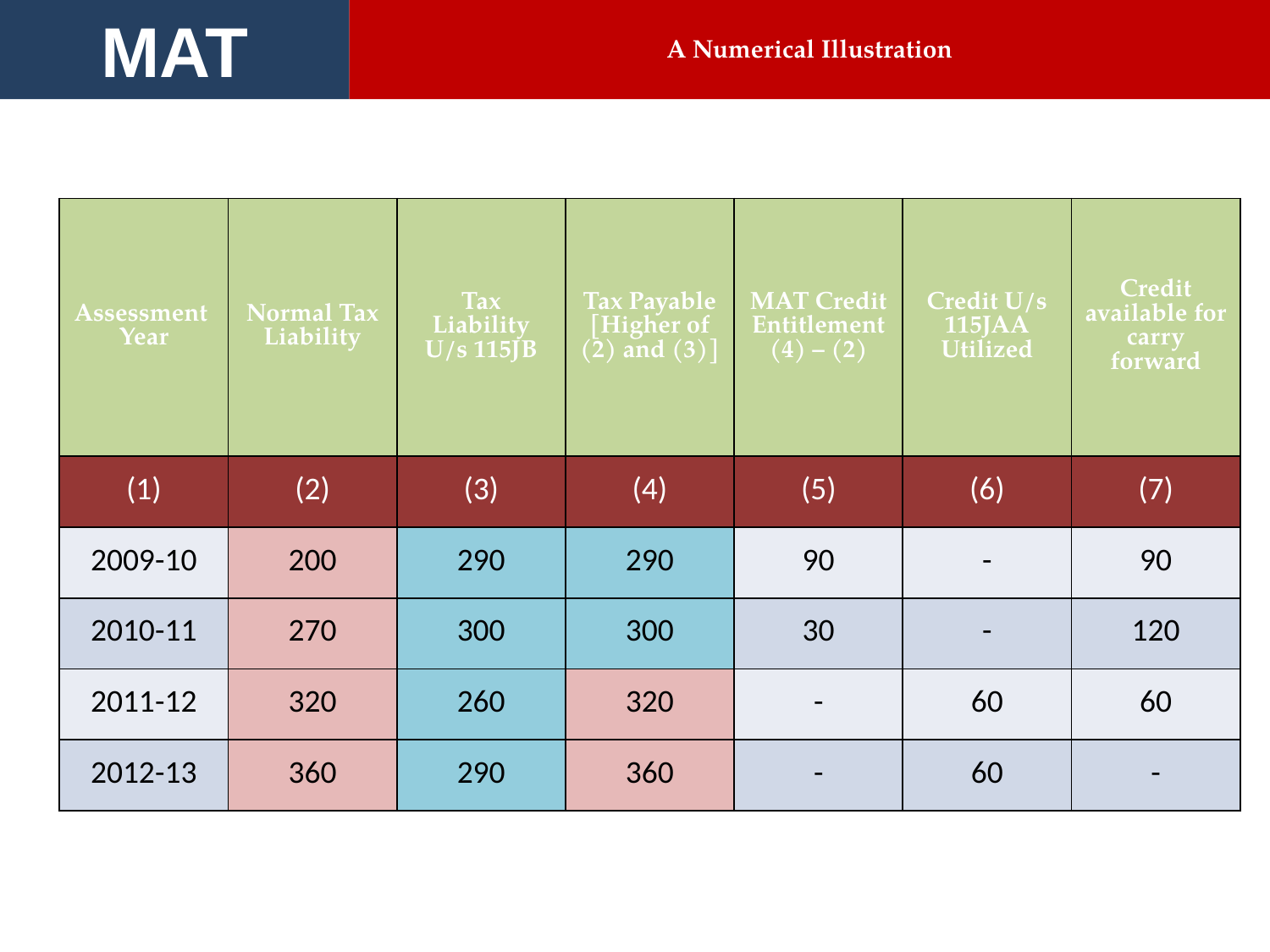

MAT

A Numerical Illustration

| Assessment Year | Normal Tax Liability | Tax Liability U/s 115JB | Tax Payable [Higher of (2) and (3)] | MAT Credit Entitlement (4) – (2) | Credit U/s 115JAA Utilized | Credit available for carry forward |
| --- | --- | --- | --- | --- | --- | --- |
| (1) | (2) | (3) | (4) | (5) | (6) | (7) |
| 2009-10 | 200 | 290 | 290 | 90 | - | 90 |
| 2010-11 | 270 | 300 | 300 | 30 | - | 120 |
| 2011-12 | 320 | 260 | 320 | - | 60 | 60 |
| 2012-13 | 360 | 290 | 360 | - | 60 | - |